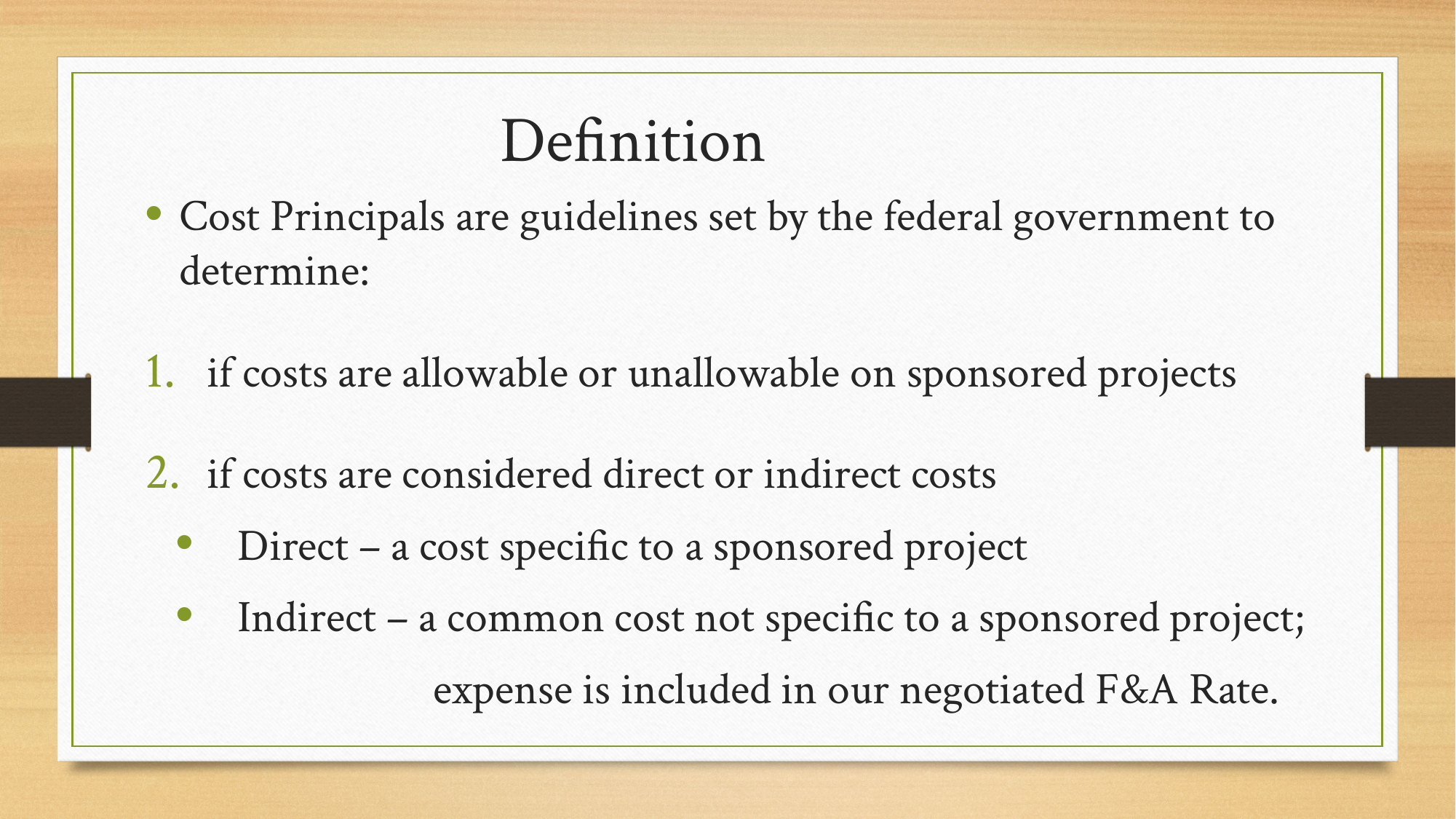

Definition
Cost Principals are guidelines set by the federal government to determine:

if costs are allowable or unallowable on sponsored projects

if costs are considered direct or indirect costs
Direct – a cost specific to a sponsored project
Indirect – a common cost not specific to a sponsored project;
expense is included in our negotiated F&A Rate.